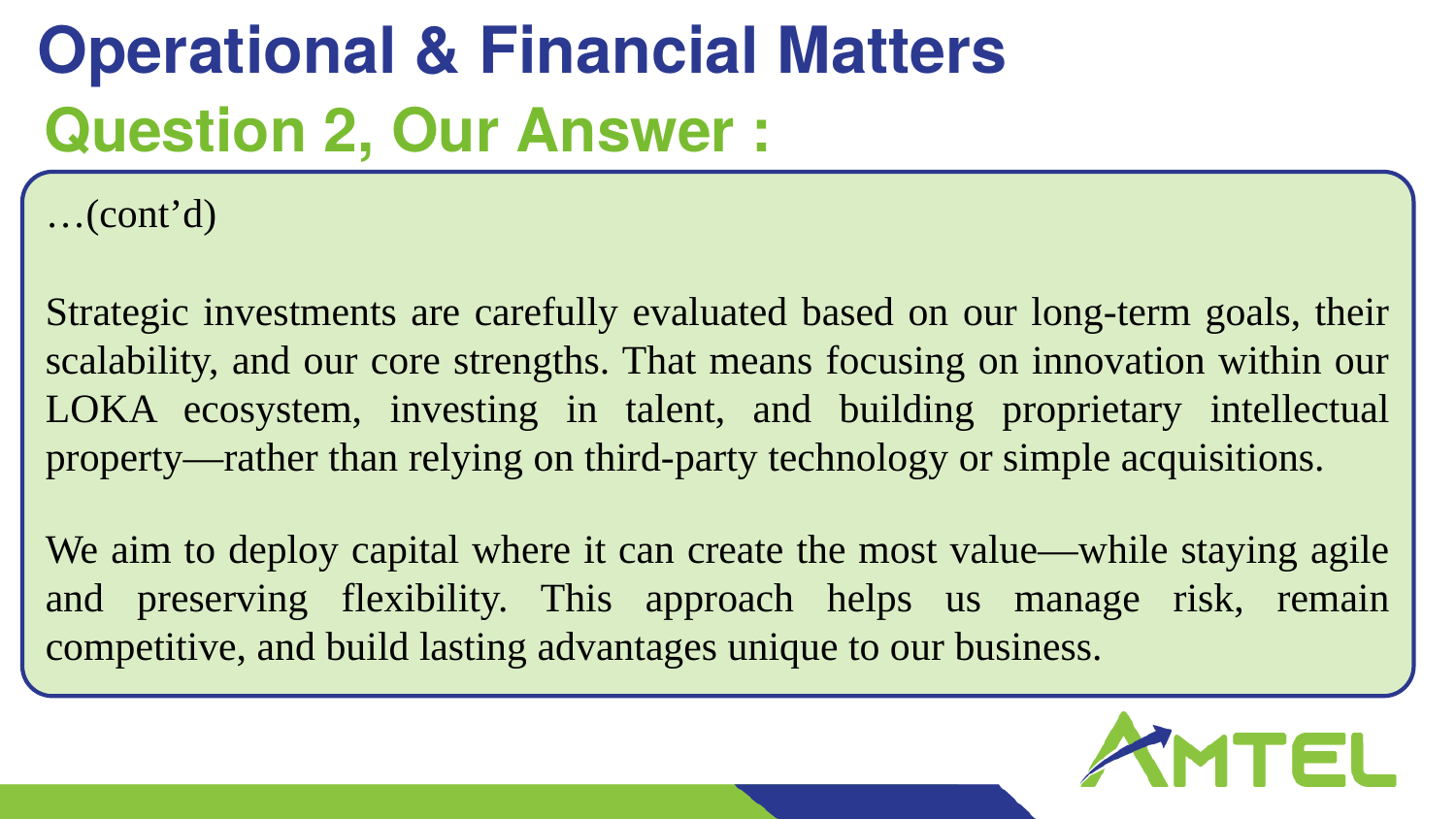

Operational & Financial Matters
Question 2, Our Answer :
LIGHT GREEN
R177 G211 G74
…(cont’d)

Strategic investments are carefully evaluated based on our long-term goals, their scalability, and our core strengths. That means focusing on innovation within our LOKA ecosystem, investing in talent, and building proprietary intellectual property—rather than relying on third-party technology or simple acquisitions.

We aim to deploy capital where it can create the most value—while staying agile and preserving flexibility. This approach helps us manage risk, remain competitive, and build lasting advantages unique to our business.

MEDIUM GREEN
R141 G198 G63
DARK GREEN
R109 G157 G49
LIGHT BLUE
R0 G108 G176
MEDIUM BLUE
R43 G57 G144
DARK BLUE
R30 G36 G110